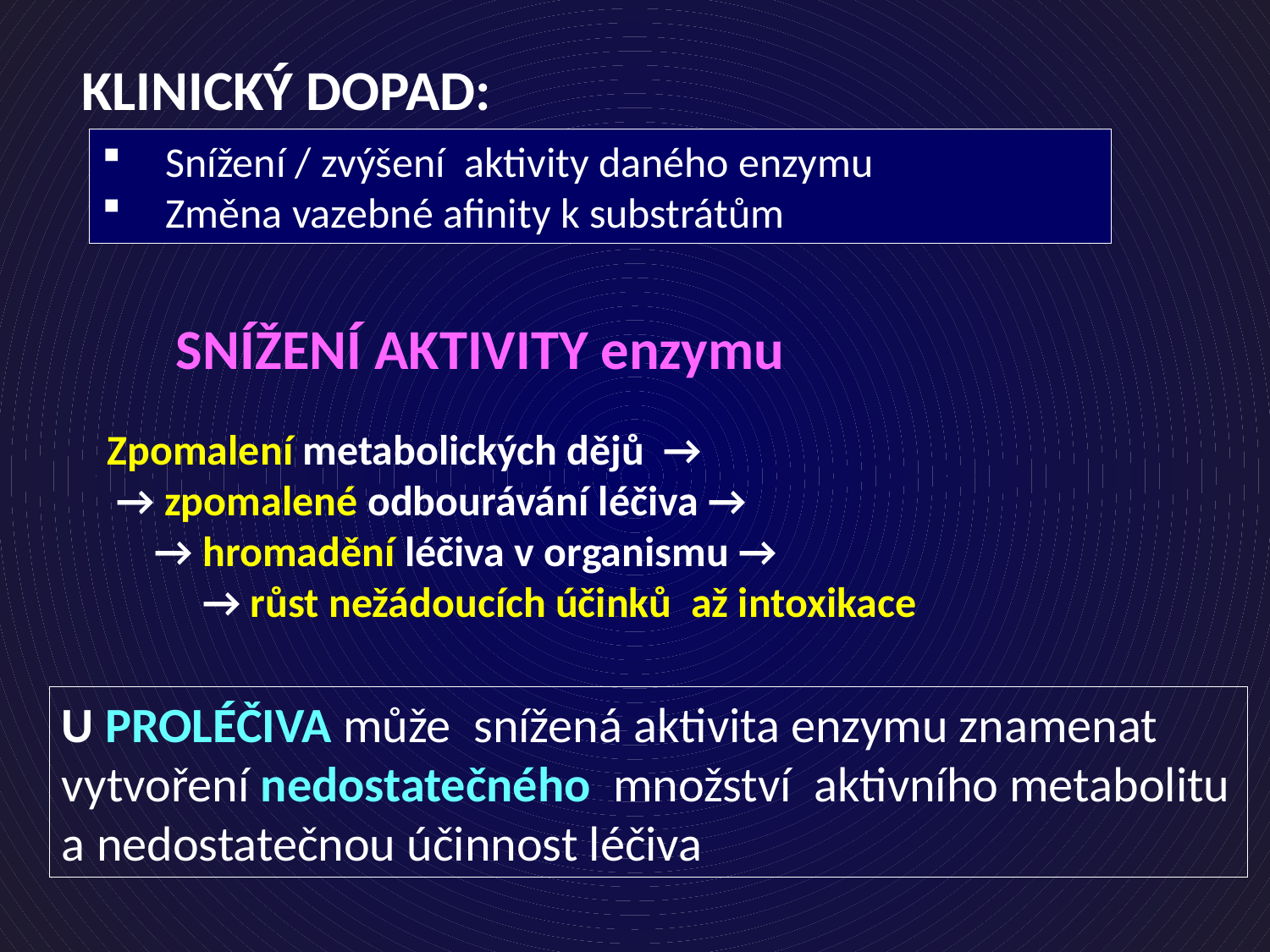

KLINICKÝ DOPAD:
Snížení / zvýšení  aktivity daného enzymu
Změna vazebné afinity k substrátům
SNÍŽENÍ AKTIVITY enzymu
Zpomalení metabolických dějů  →
 → zpomalené odbourávání léčiva →
     → hromadění léčiva v organismu →
          → růst nežádoucích účinků  až intoxikace
U PROLÉČIVA může  snížená aktivita enzymu znamenat vytvoření nedostatečného  množství  aktivního metabolitu a nedostatečnou účinnost léčiva